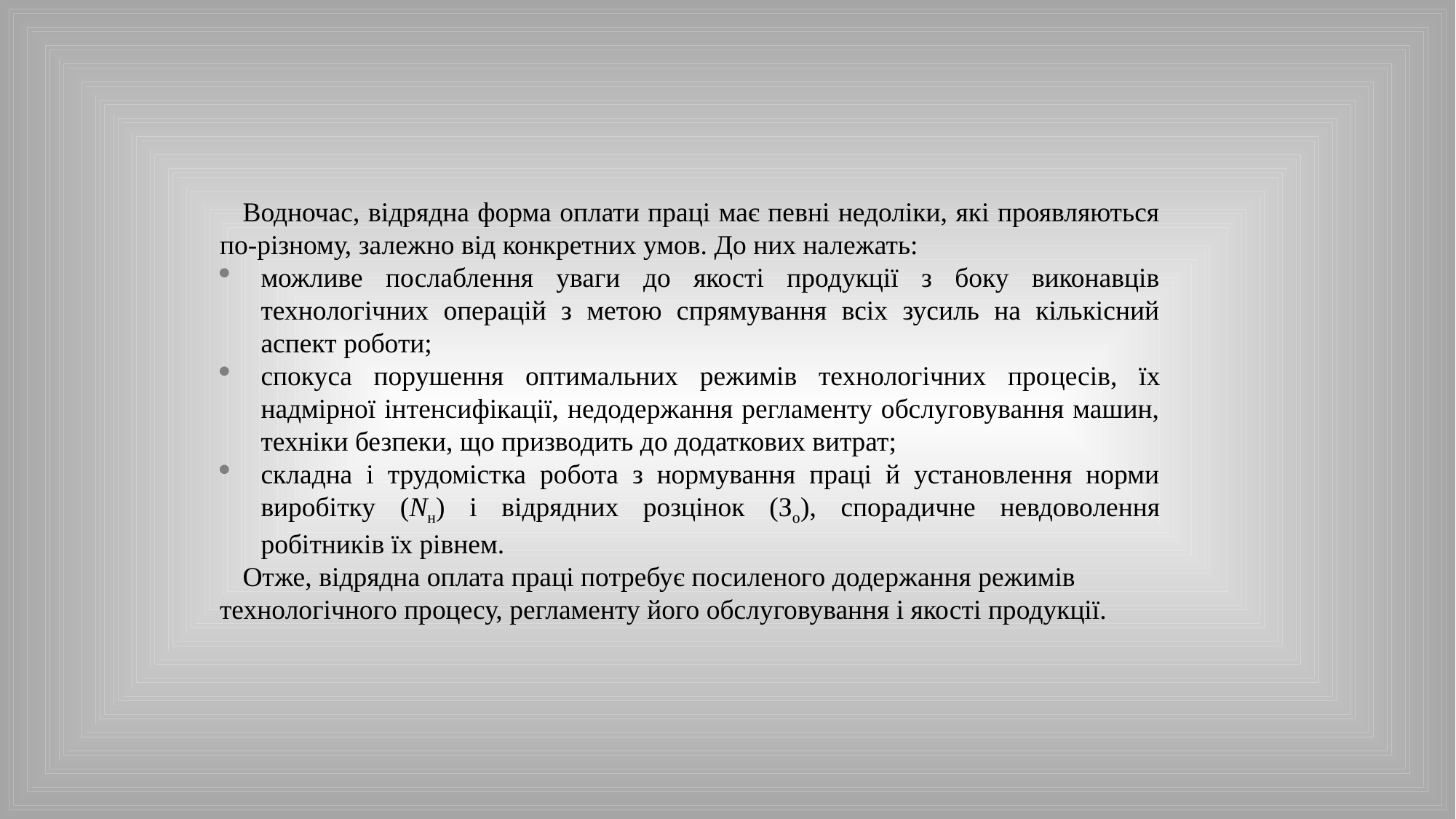

Водночас, відрядна форма оплати праці має певні недоліки, які проявляються по-різному, залежно від конкретних умов. До них належать:
можливе послаблення уваги до якості продукції з боку виконавців технологічних операцій з метою спрямування всіх зусиль на кількісний аспект роботи;
спокуса порушення оптимальних режимів технологічних про­цесів, їх надмірної інтенсифікації, недодержання регламенту обслуговування машин, техніки безпеки, що призводить до додаткових витрат;
складна і трудомістка робота з нормування праці й установлення норми виробітку (Nн) і відрядних розцінок (Зо), спорадичне невдоволення робітників їх рівнем.
Отже, відрядна оплата праці потребує посиленого додержання режимів технологічного процесу, регламенту його обслуговування і якості продукції.